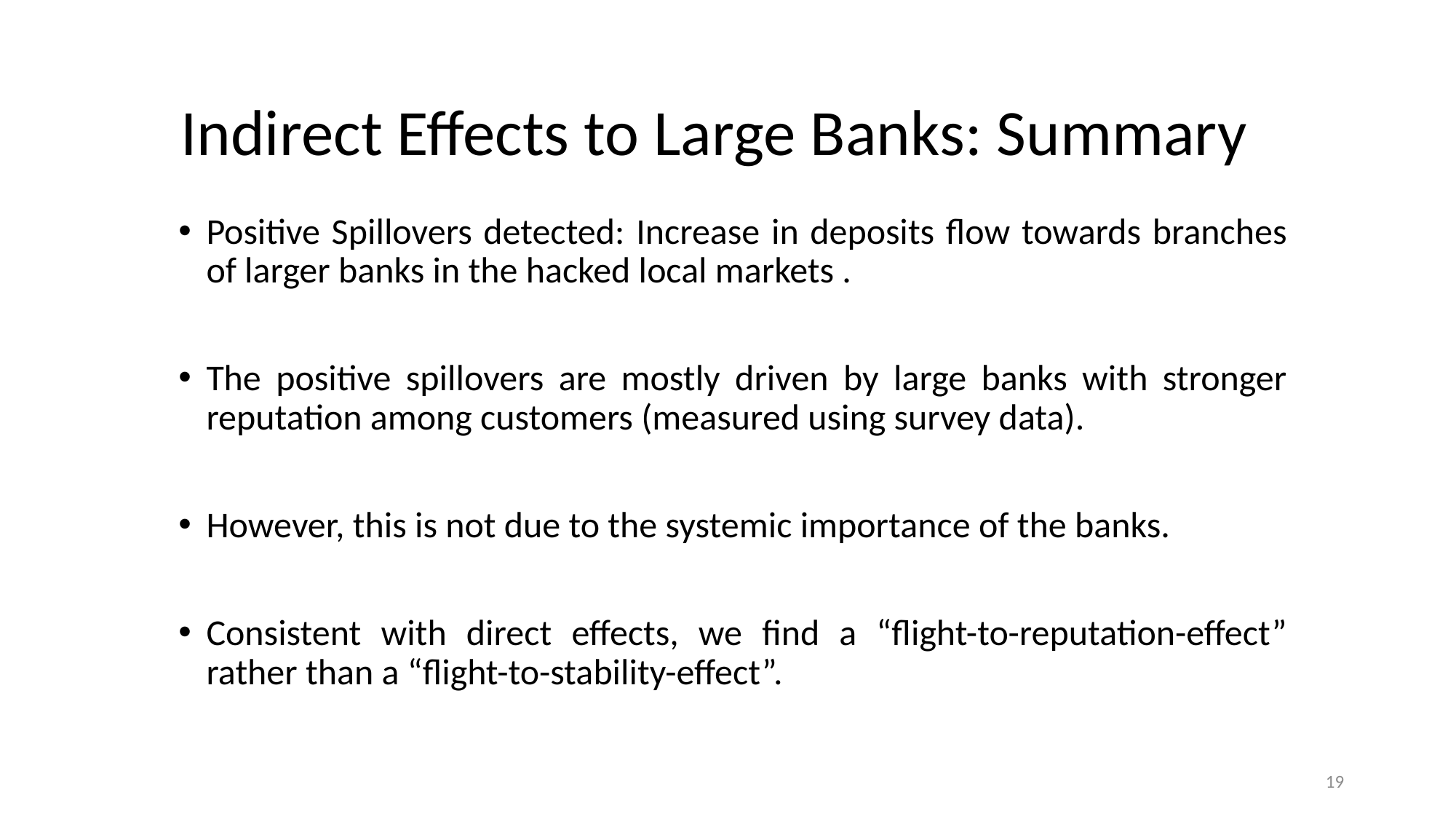

# Indirect Effects to Large Banks: Summary
Positive Spillovers detected: Increase in deposits flow towards branches of larger banks in the hacked local markets .

The positive spillovers are mostly driven by large banks with stronger reputation among customers (measured using survey data).

However, this is not due to the systemic importance of the banks.

Consistent with direct effects, we find a “flight-to-reputation-effect” rather than a “flight-to-stability-effect”.

19